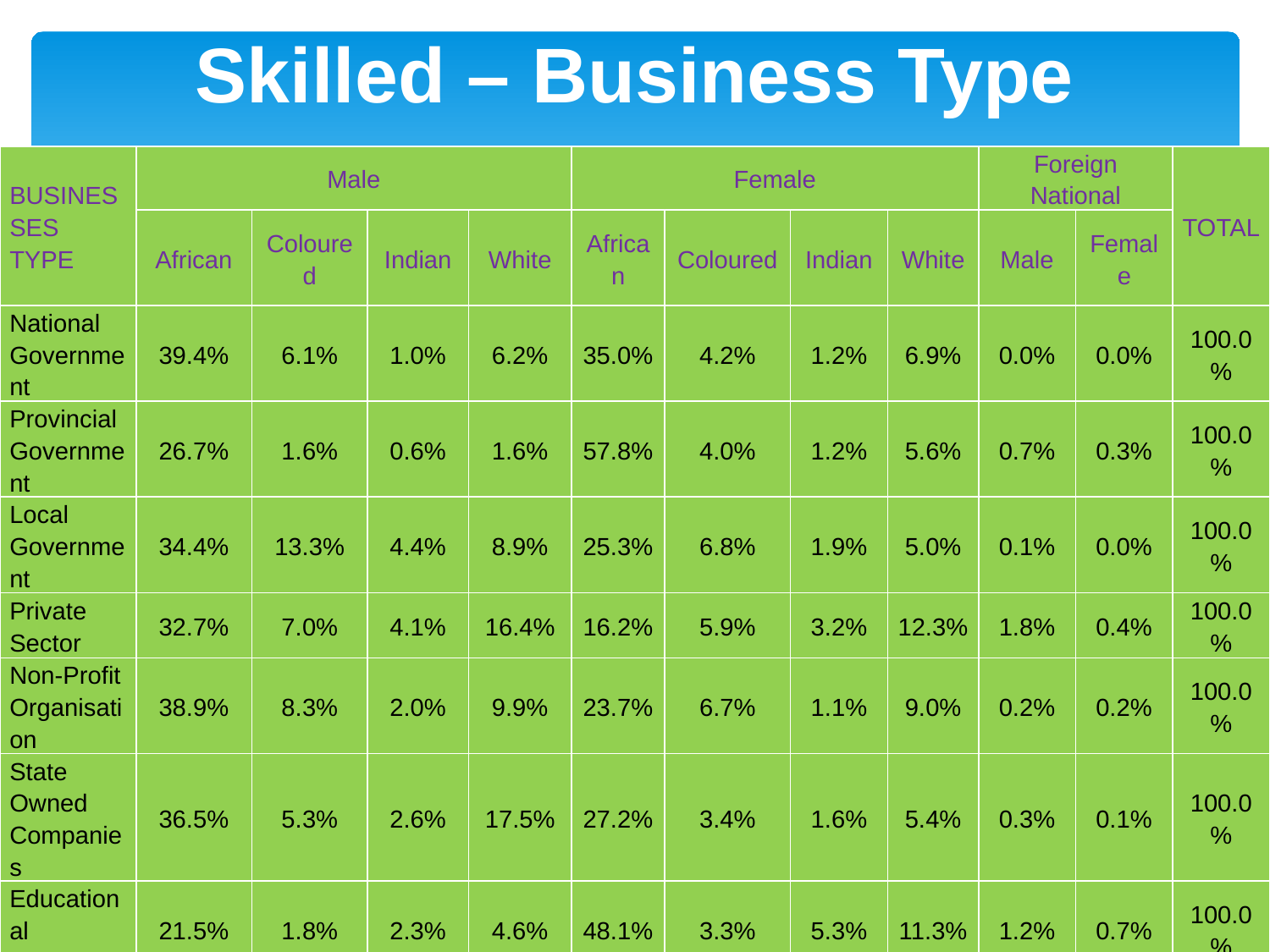

# Skilled – Business Type
| BUSINESSES TYPE | Male |  |  |  | Female |  |  |  | Foreign National |  | TOTAL |
| --- | --- | --- | --- | --- | --- | --- | --- | --- | --- | --- | --- |
|  | African | Coloured | Indian | White | African | Coloured | Indian | White | Male | Female |  |
| National Government | 39.4% | 6.1% | 1.0% | 6.2% | 35.0% | 4.2% | 1.2% | 6.9% | 0.0% | 0.0% | 100.0% |
| Provincial Government | 26.7% | 1.6% | 0.6% | 1.6% | 57.8% | 4.0% | 1.2% | 5.6% | 0.7% | 0.3% | 100.0% |
| Local Government | 34.4% | 13.3% | 4.4% | 8.9% | 25.3% | 6.8% | 1.9% | 5.0% | 0.1% | 0.0% | 100.0% |
| Private Sector | 32.7% | 7.0% | 4.1% | 16.4% | 16.2% | 5.9% | 3.2% | 12.3% | 1.8% | 0.4% | 100.0% |
| Non-Profit Organisation | 38.9% | 8.3% | 2.0% | 9.9% | 23.7% | 6.7% | 1.1% | 9.0% | 0.2% | 0.2% | 100.0% |
| State Owned Companies | 36.5% | 5.3% | 2.6% | 17.5% | 27.2% | 3.4% | 1.6% | 5.4% | 0.3% | 0.1% | 100.0% |
| Educational Institution | 21.5% | 1.8% | 2.3% | 4.6% | 48.1% | 3.3% | 5.3% | 11.3% | 1.2% | 0.7% | 100.0% |